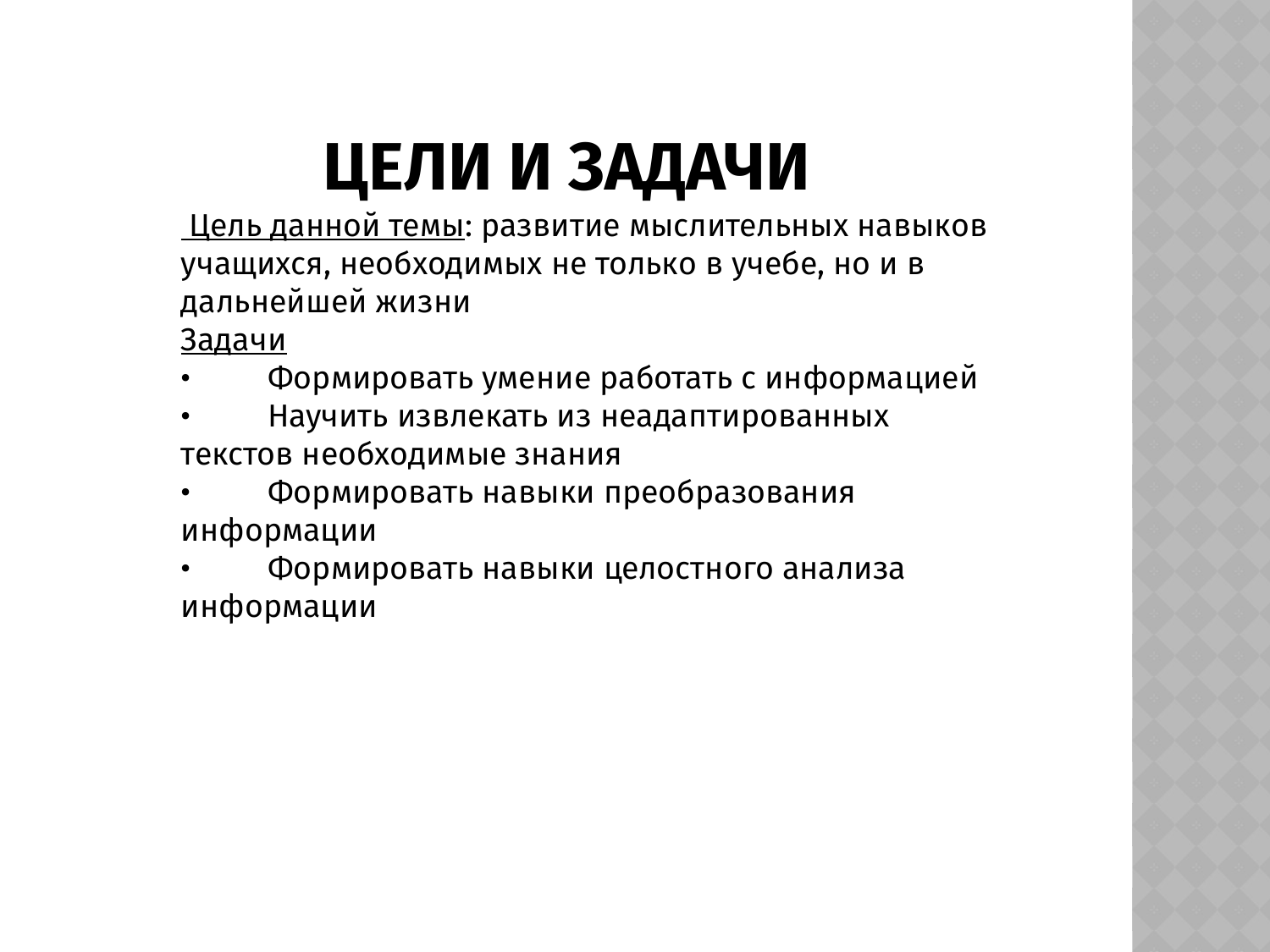

# Цели и задачи
 Цель данной темы: развитие мыслительных навыков учащихся, необходимых не только в учебе, но и в дальнейшей жизни
Задачи
•         Формировать умение работать с информацией
•         Научить извлекать из неадаптированных текстов необходимые знания
•         Формировать навыки преобразования информации
•         Формировать навыки целостного анализа информации